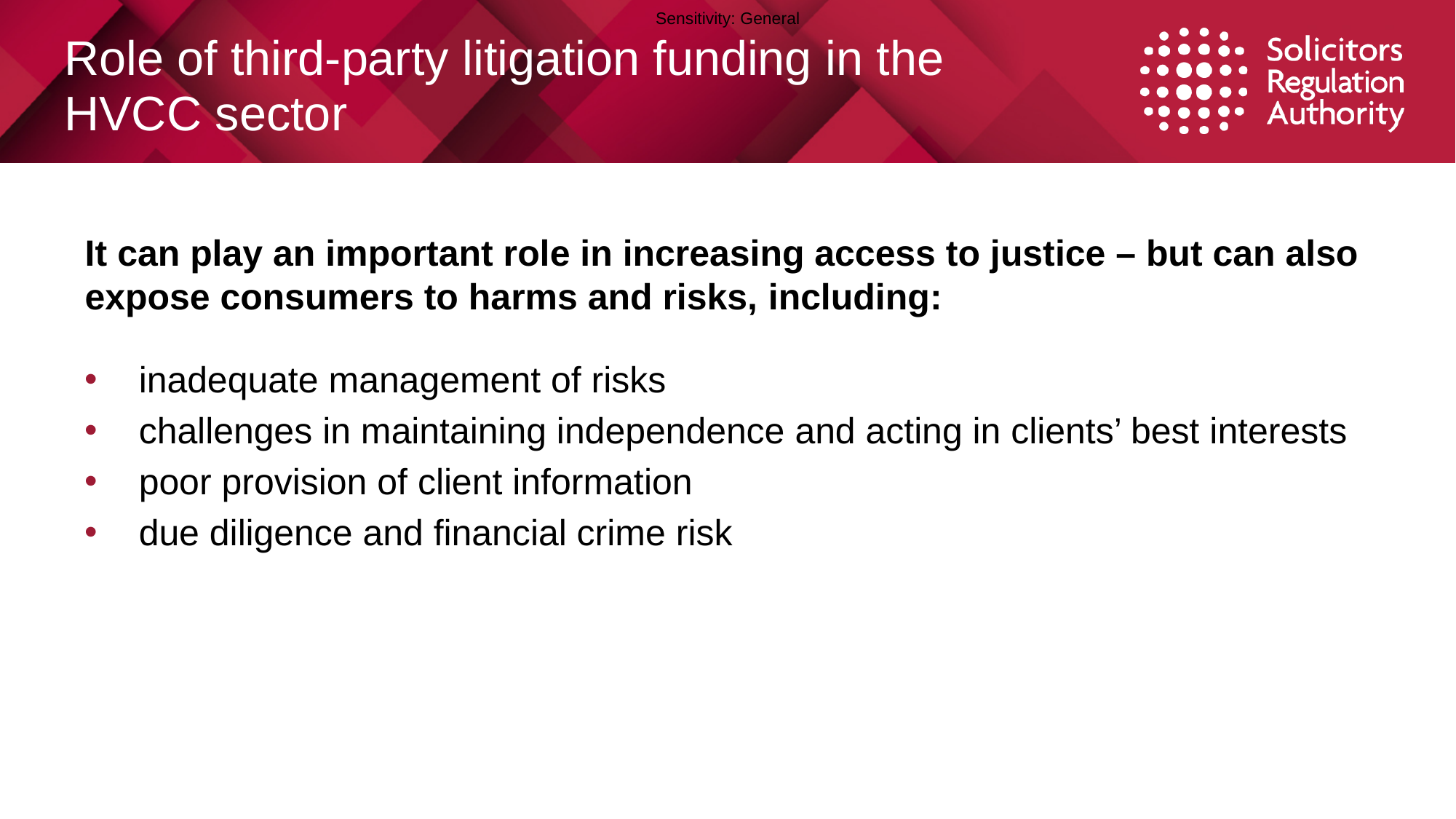

# Role of third-party litigation funding in the HVCC sector
It can play an important role in increasing access to justice – but can also expose consumers to harms and risks, including:
inadequate management of risks
challenges in maintaining independence and acting in clients’ best interests
poor provision of client information
due diligence and financial crime risk